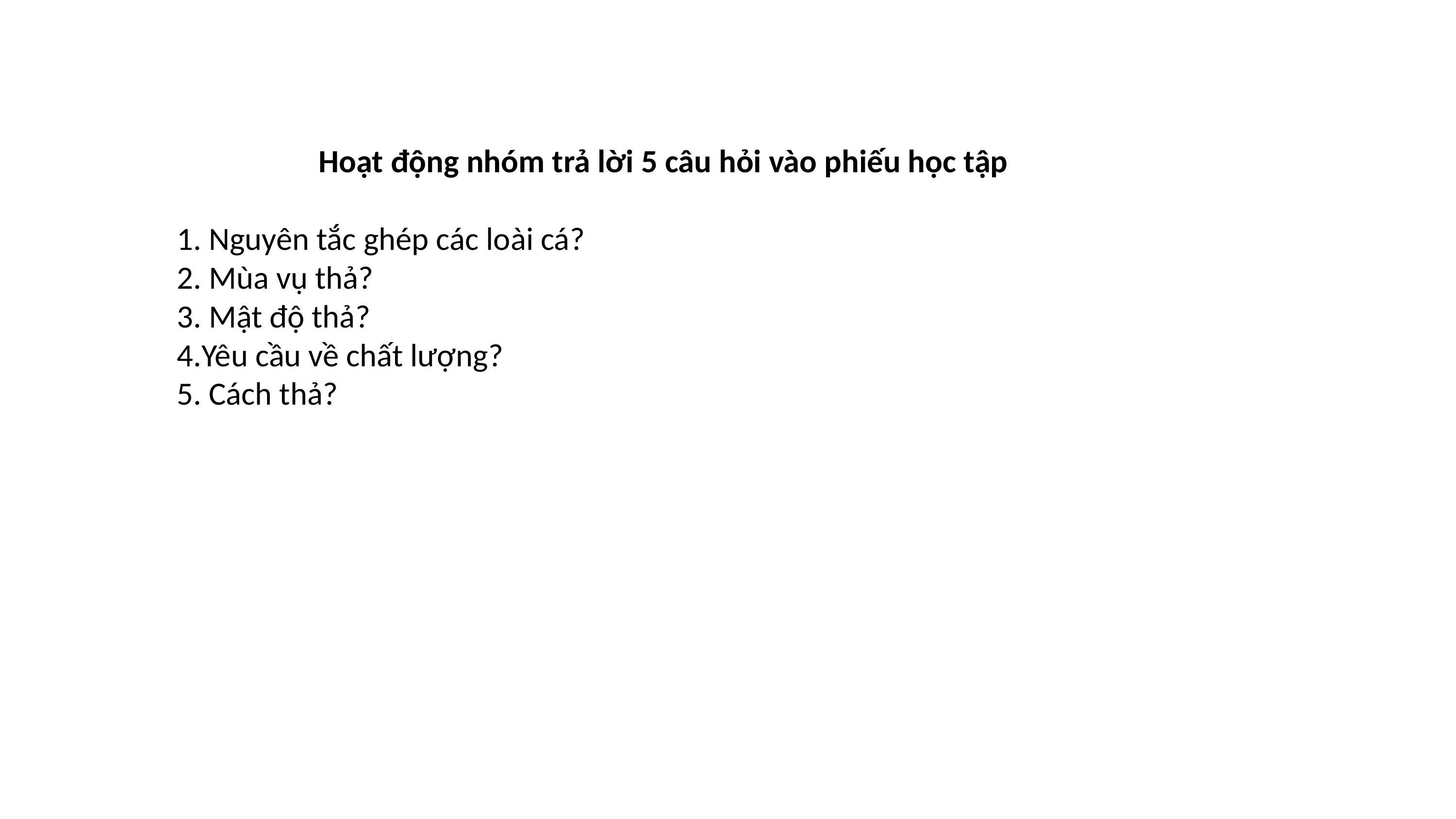

Hoạt động nhóm trả lời 5 câu hỏi vào phiếu học tập

1. Nguyên tắc ghép các loài cá?
2. Mùa vụ thả?
3. Mật độ thả?
4.Yêu cầu về chất lượng?
5. Cách thả?